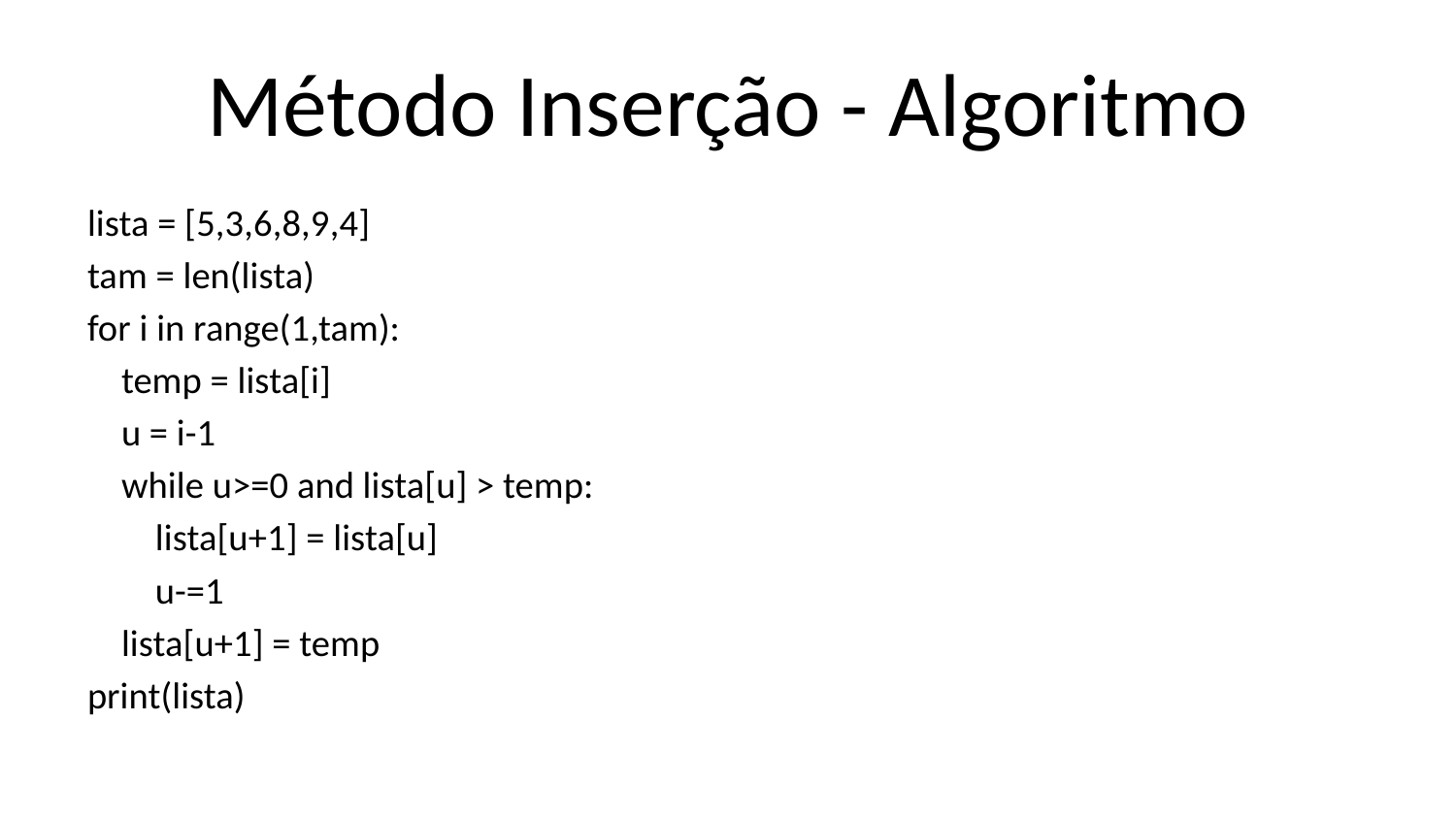

# Método Inserção - Algoritmo
lista = [5,3,6,8,9,4]
tam = len(lista)
for i in range(1,tam):
    temp = lista[i]
    u = i-1
    while u>=0 and lista[u] > temp:
        lista[u+1] = lista[u]
        u-=1
    lista[u+1] = temp
print(lista)